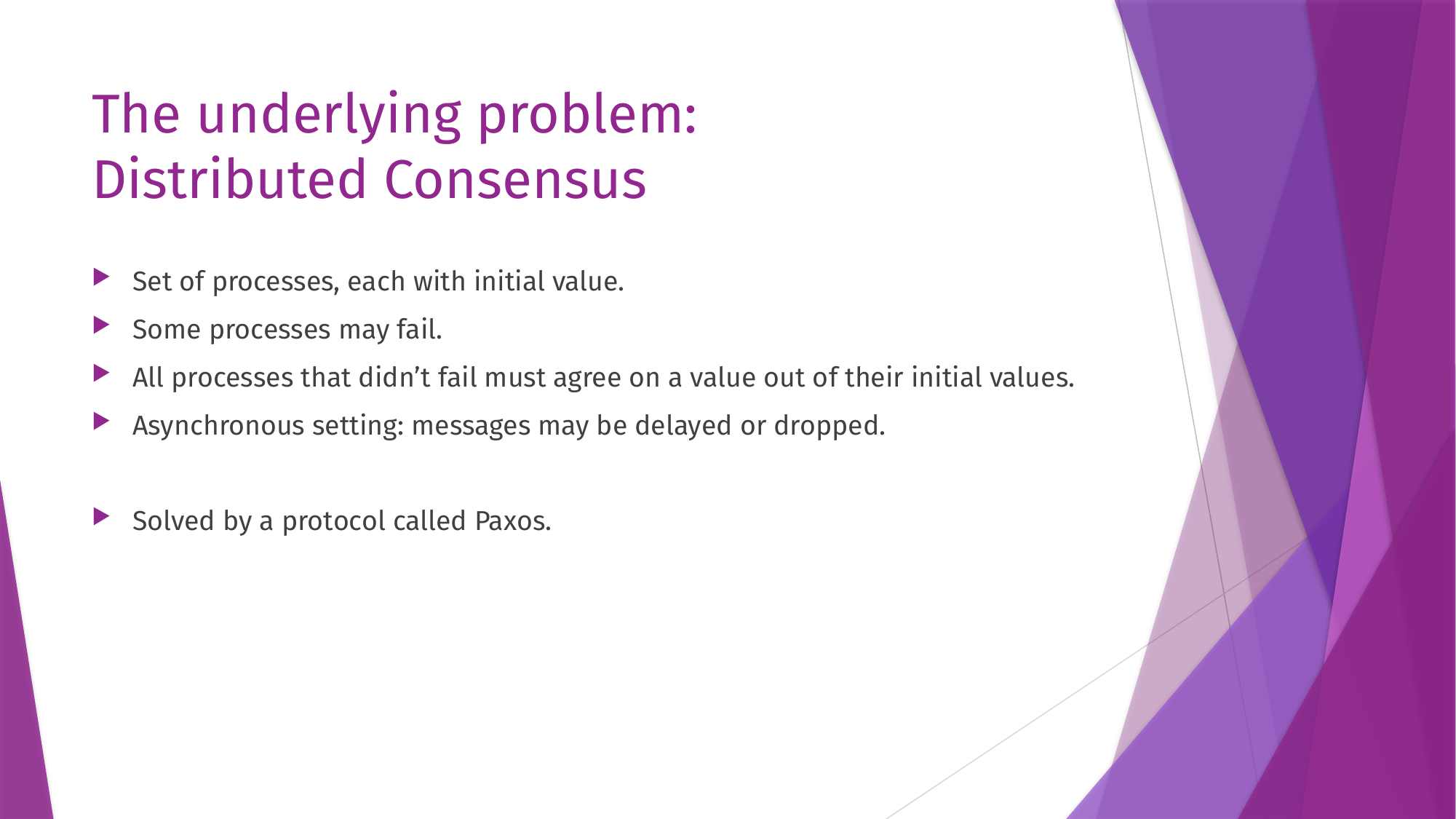

# The underlying problem: Distributed Consensus
Set of processes, each with initial value.
Some processes may fail.
All processes that didn’t fail must agree on a value out of their initial values.
Asynchronous setting: messages may be delayed or dropped.

Solved by a protocol called Paxos.